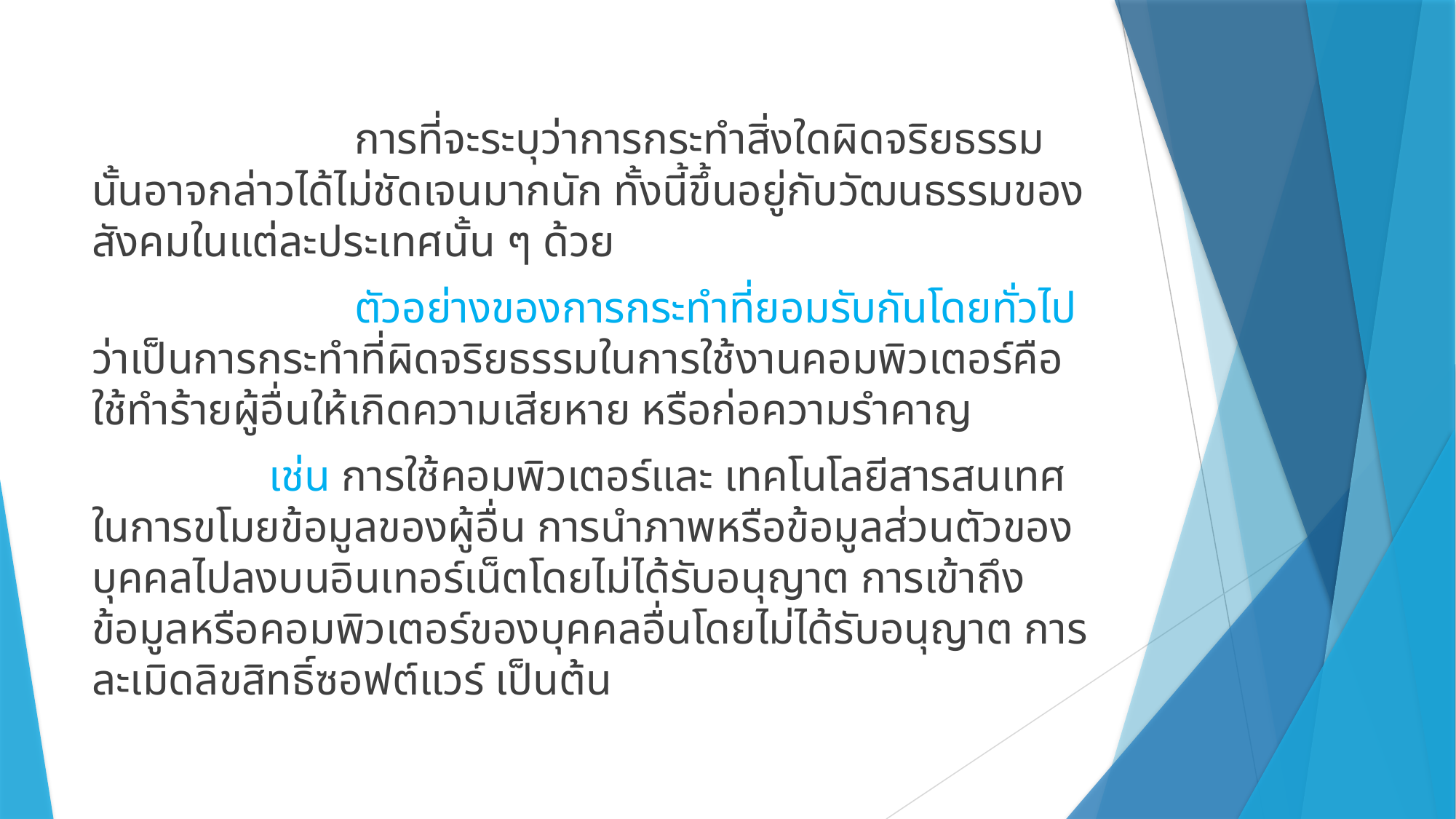

#
		    การที่จะระบุว่าการกระทำสิ่งใดผิดจริยธรรมนั้นอาจกล่าวได้ไม่ชัดเจนมากนัก ทั้งนี้ขึ้นอยู่กับวัฒนธรรมของสังคมในแต่ละประเทศนั้น ๆ ด้วย
		    ตัวอย่างของการกระทำที่ยอมรับกันโดยทั่วไป ว่าเป็นการกระทำที่ผิดจริยธรรมในการใช้งานคอมพิวเตอร์คือ ใช้ทำร้ายผู้อื่นให้เกิดความเสียหาย หรือก่อความรำคาญ
                เช่น การใช้คอมพิวเตอร์และ เทคโนโลยีสารสนเทศในการขโมยข้อมูลของผู้อื่น การนำภาพหรือข้อมูลส่วนตัวของบุคคลไปลงบนอินเทอร์เน็ตโดยไม่ได้รับอนุญาต การเข้าถึงข้อมูลหรือคอมพิวเตอร์ของบุคคลอื่นโดยไม่ได้รับอนุญาต การละเมิดลิขสิทธิ์ซอฟต์แวร์ เป็นต้น